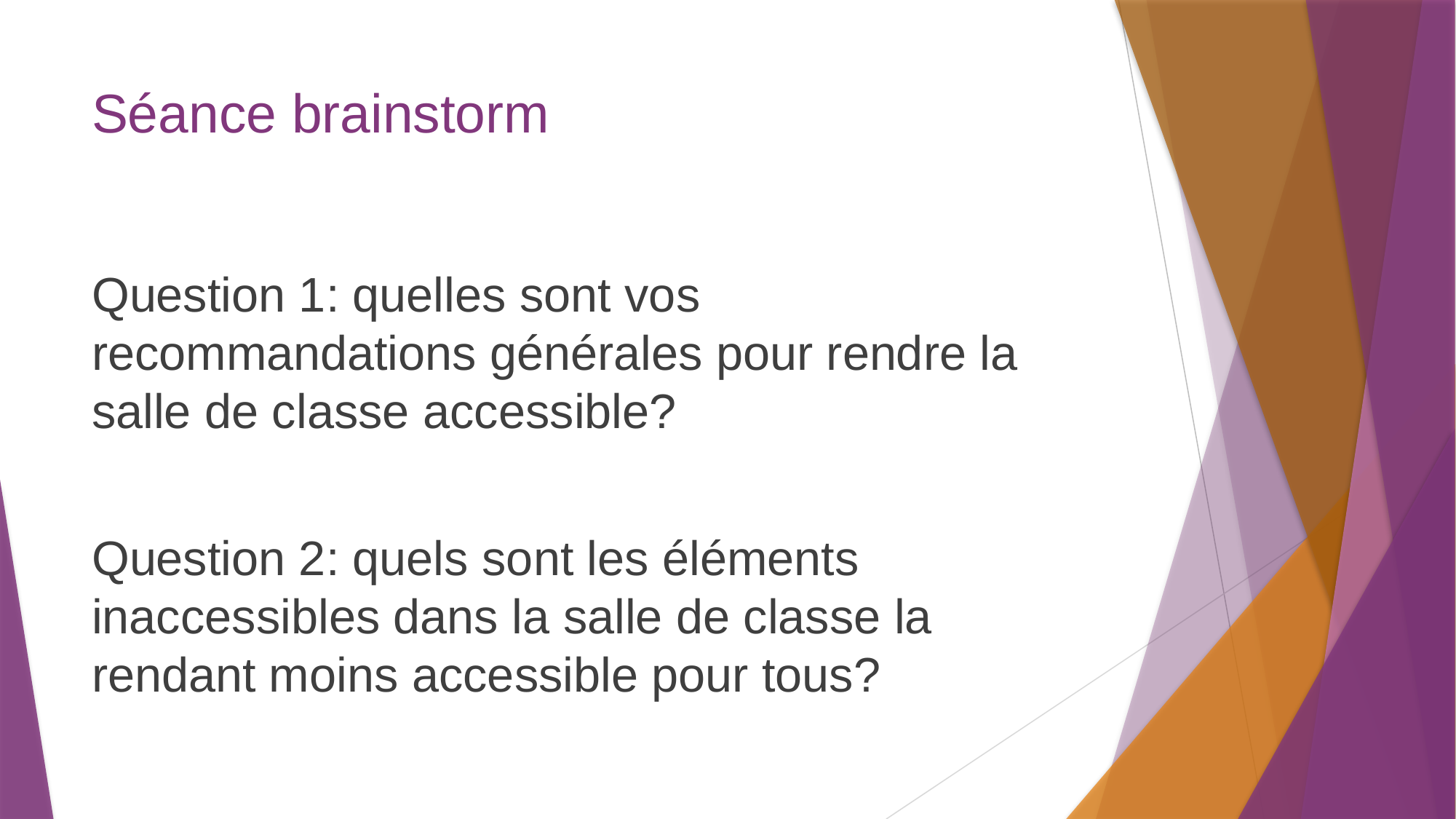

# Séance brainstorm
Question 1: quelles sont vos recommandations générales pour rendre la salle de classe accessible?

Question 2: quels sont les éléments inaccessibles dans la salle de classe la rendant moins accessible pour tous?